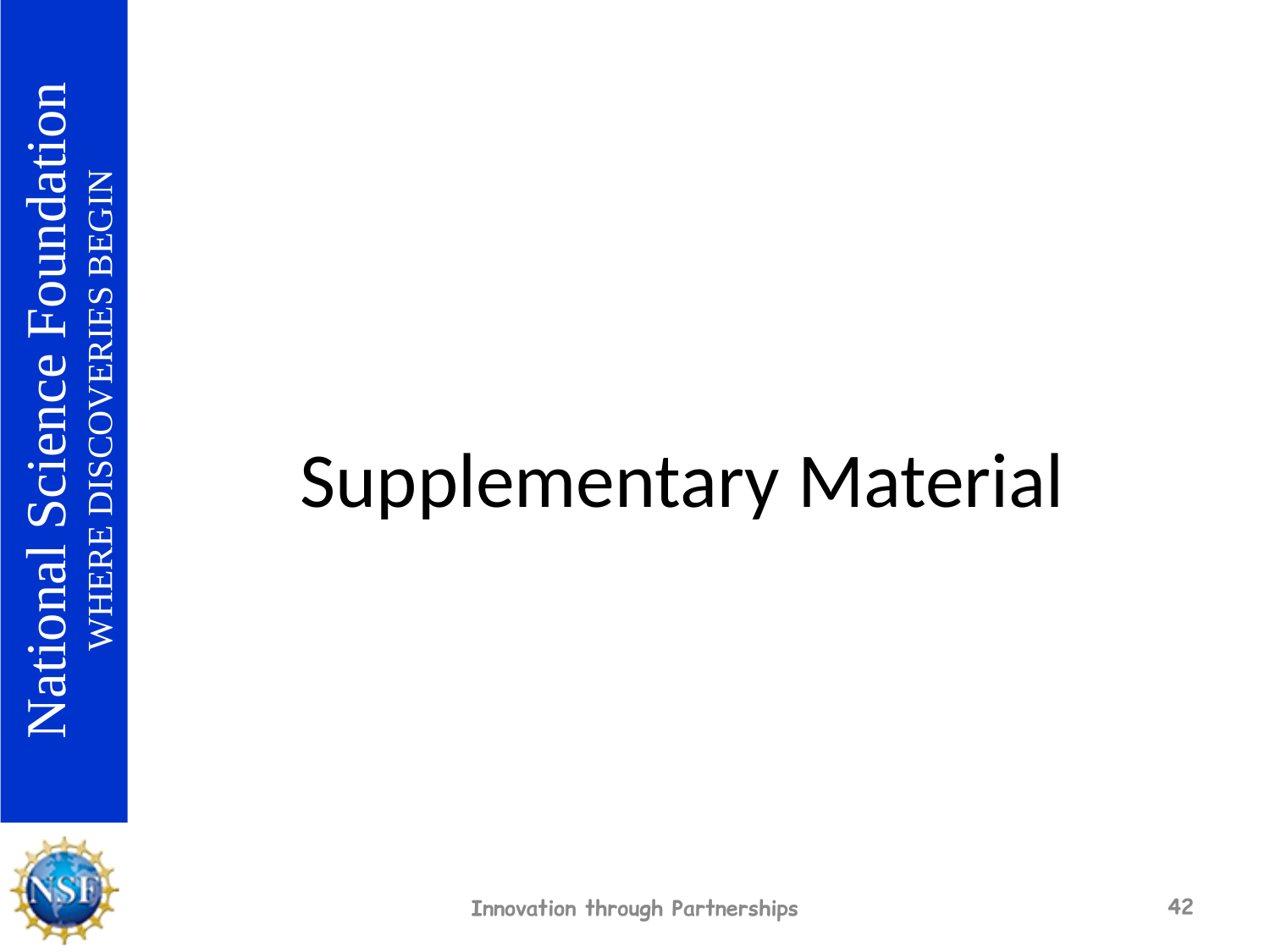

# Supplementary Material
Innovation through Partnerships
42